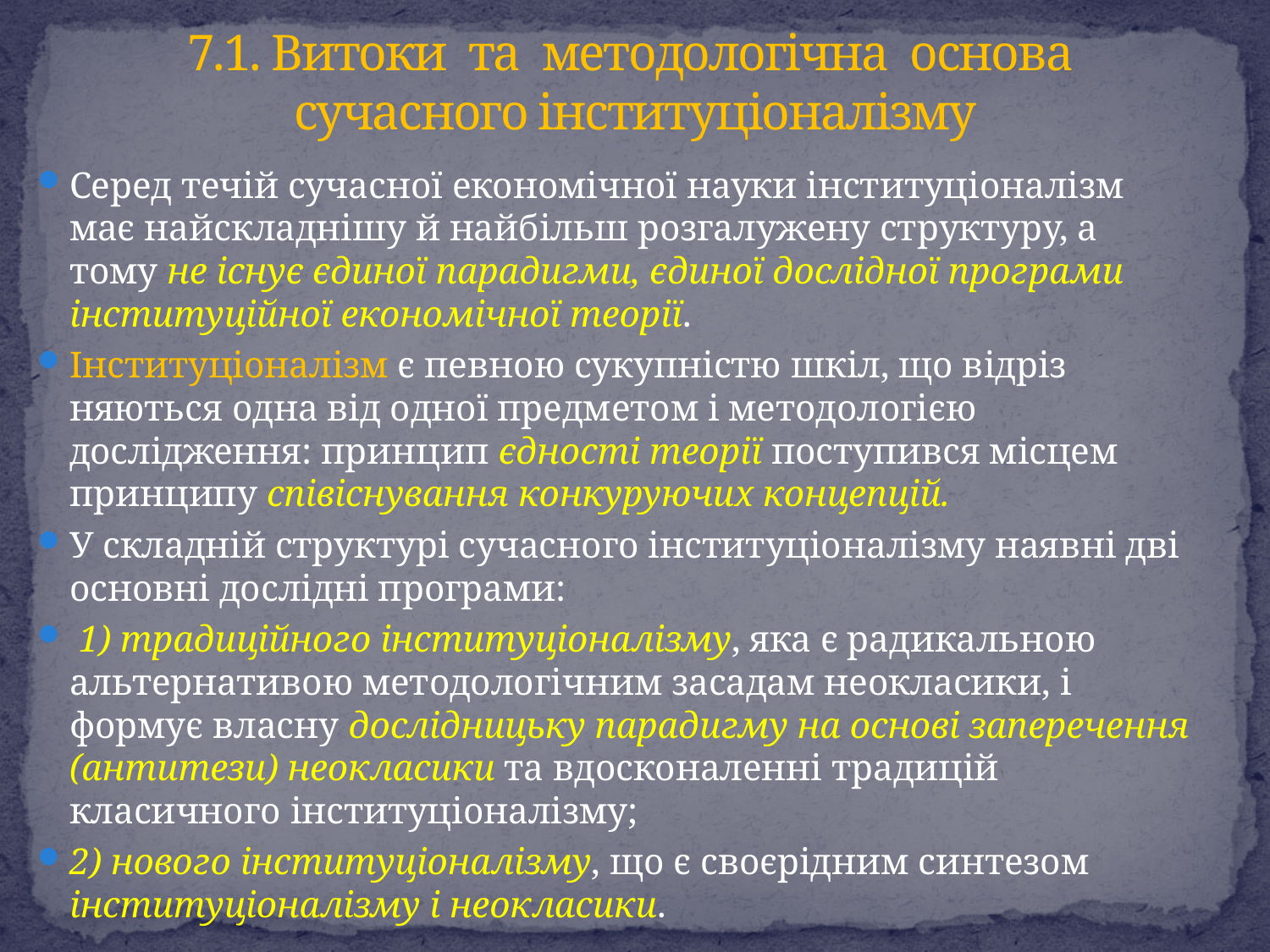

# 7.1. Витоки  та  методологічна  основа  сучасного інституціоналізму
Серед течій сучасної економічної науки інституціоналізм має найскладнішу й найбільш розгалужену структуру, а тому не існує єдиної парадигми, єдиної дослідної програми інституційної економічної теорії.
Інституціоналізм є певною сукупністю шкіл, що відріз­няються одна від одної предметом і методологією дослідження: принцип єдності теорії поступився місцем принципу співіснування конкуруючих концепцій.
У складній структурі сучасного інституціоналізму наявні дві основні дослідні програми:
 1) традиційного інституціоналізму, яка є радикальною альтернативою методологічним засадам неокласики, і формує власну дослідницьку парадигму на основі заперечення (антитези) неокласики та вдосконаленні традицій класичного інституціоналізму;
2) нового інституціоналізму, що є своєрідним синтезом інституціоналізму і неокласики.